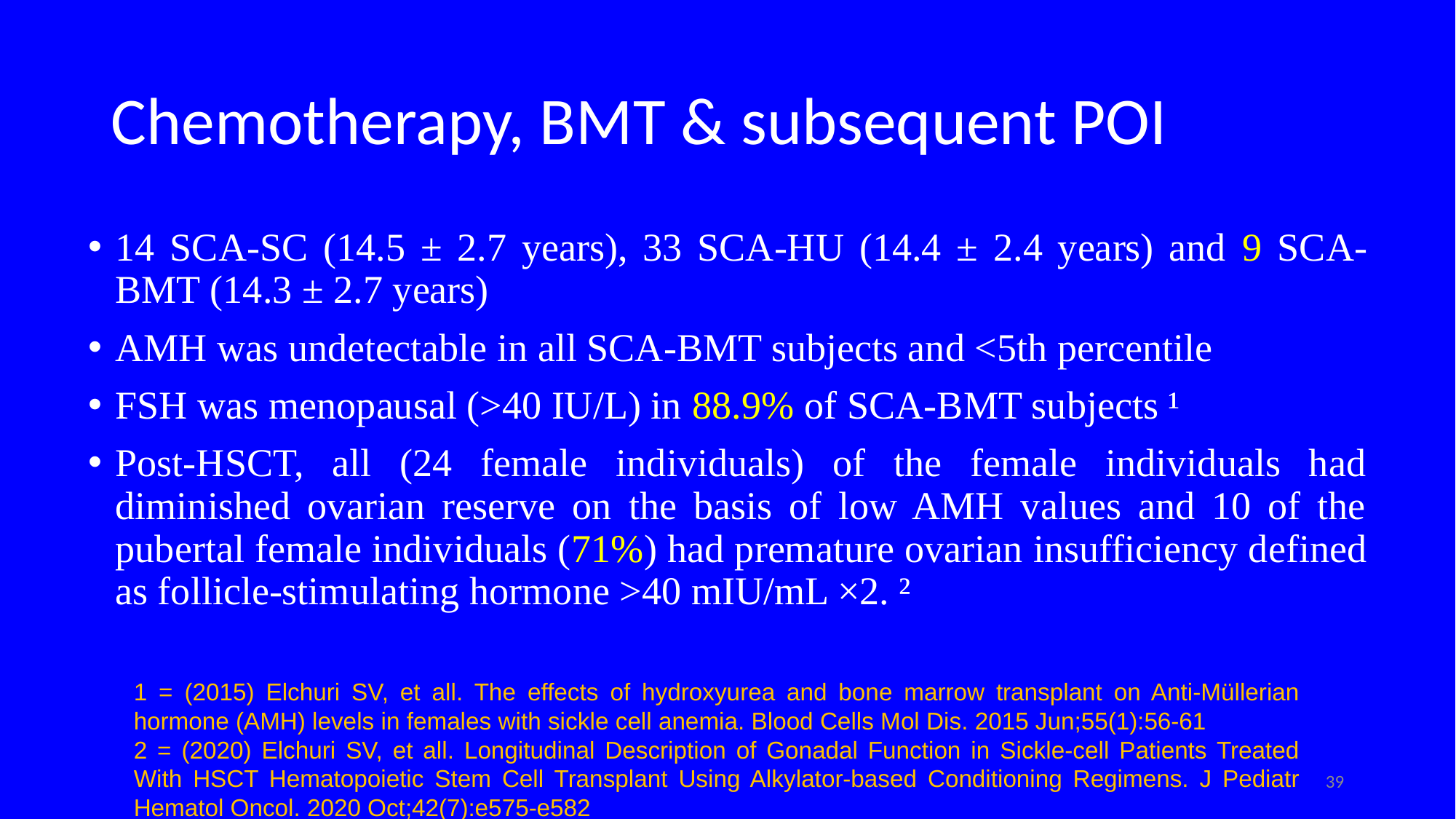

# Chemotherapy, BMT & subsequent POI
14 SCA-SC (14.5 ± 2.7 years), 33 SCA-HU (14.4 ± 2.4 years) and 9 SCA-BMT (14.3 ± 2.7 years)
AMH was undetectable in all SCA-BMT subjects and <5th percentile
FSH was menopausal (>40 IU/L) in 88.9% of SCA-BMT subjects ¹
Post-HSCT, all (24 female individuals) of the female individuals had diminished ovarian reserve on the basis of low AMH values and 10 of the pubertal female individuals (71%) had premature ovarian insufficiency defined as follicle-stimulating hormone >40 mIU/mL ×2. ²
1 = (2015) Elchuri SV, et all. The effects of hydroxyurea and bone marrow transplant on Anti-Müllerian hormone (AMH) levels in females with sickle cell anemia. Blood Cells Mol Dis. 2015 Jun;55(1):56-61
2 = (2020) Elchuri SV, et all. Longitudinal Description of Gonadal Function in Sickle-cell Patients Treated With HSCT Hematopoietic Stem Cell Transplant Using Alkylator-based Conditioning Regimens. J Pediatr Hematol Oncol. 2020 Oct;42(7):e575-e582
39